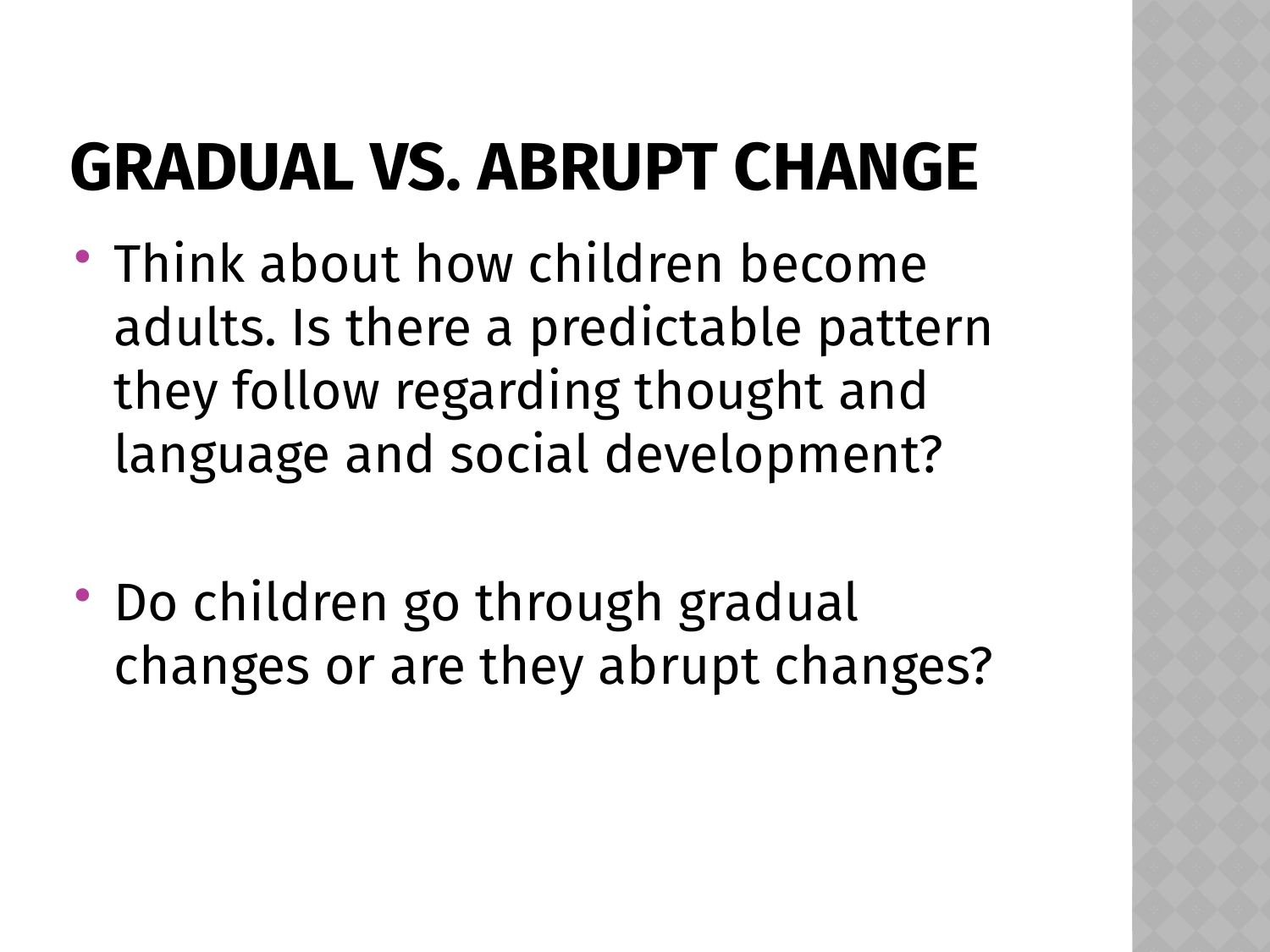

# Gradual vs. Abrupt Change
Think about how children become adults. Is there a predictable pattern they follow regarding thought and language and social development?

Do children go through gradual changes or are they abrupt changes?